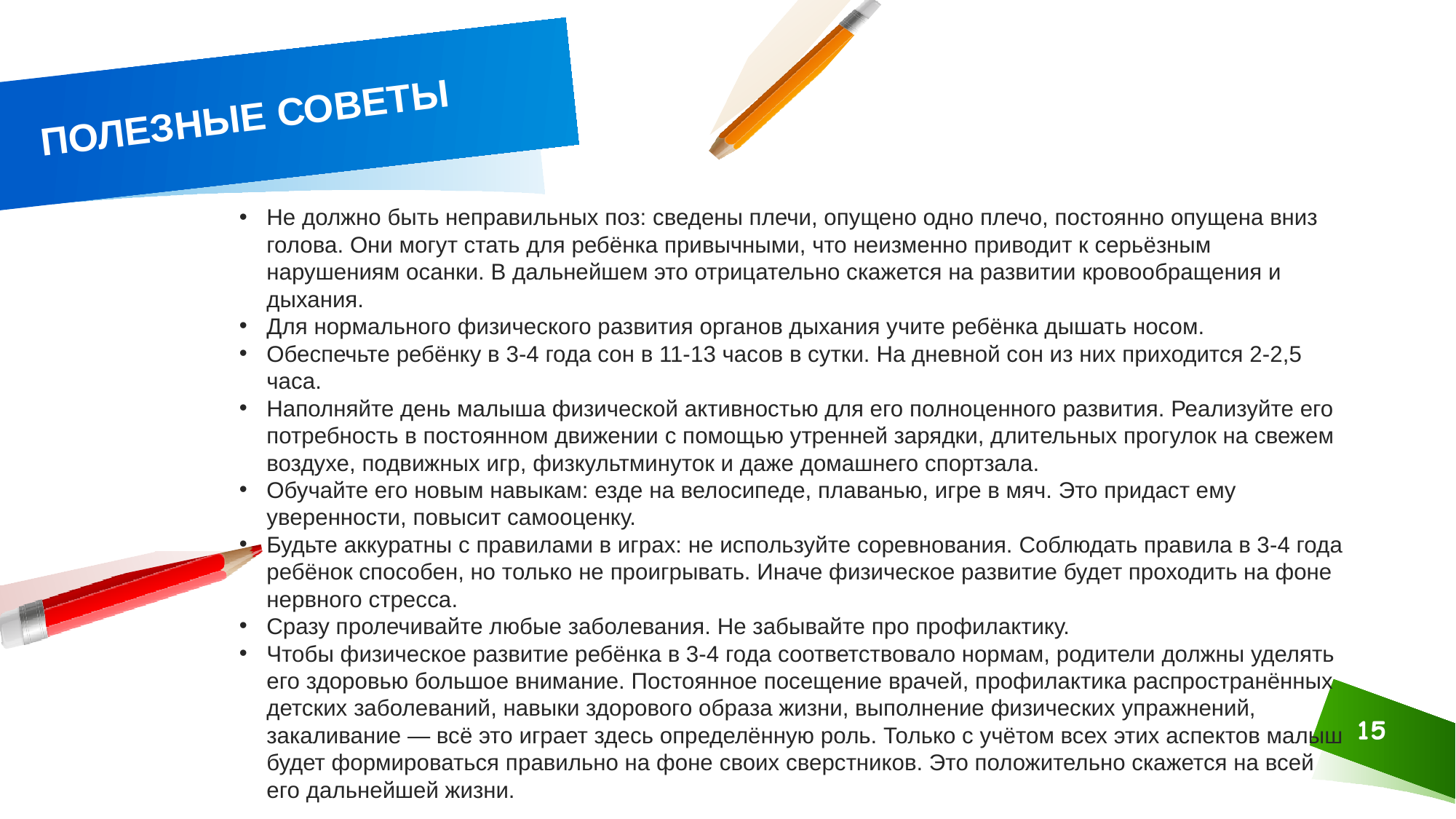

# ПОЛЕЗНЫЕ СОВЕТЫ
Не должно быть неправильных поз: сведены плечи, опущено одно плечо, постоянно опущена вниз голова. Они могут стать для ребёнка привычными, что неизменно приводит к серьёзным нарушениям осанки. В дальнейшем это отрицательно скажется на развитии кровообращения и дыхания.
Для нормального физического развития органов дыхания учите ребёнка дышать носом.
Обеспечьте ребёнку в 3-4 года сон в 11-13 часов в сутки. На дневной сон из них приходится 2-2,5 часа.
Наполняйте день малыша физической активностью для его полноценного развития. Реализуйте его потребность в постоянном движении с помощью утренней зарядки, длительных прогулок на свежем воздухе, подвижных игр, физкультминуток и даже домашнего спортзала.
Обучайте его новым навыкам: езде на велосипеде, плаванью, игре в мяч. Это придаст ему уверенности, повысит самооценку.
Будьте аккуратны с правилами в играх: не используйте соревнования. Соблюдать правила в 3-4 года ребёнок способен, но только не проигрывать. Иначе физическое развитие будет проходить на фоне нервного стресса.
Сразу пролечивайте любые заболевания. Не забывайте про профилактику.
Чтобы физическое развитие ребёнка в 3-4 года соответствовало нормам, родители должны уделять его здоровью большое внимание. Постоянное посещение врачей, профилактика распространённых детских заболеваний, навыки здорового образа жизни, выполнение физических упражнений, закаливание — всё это играет здесь определённую роль. Только с учётом всех этих аспектов малыш будет формироваться правильно на фоне своих сверстников. Это положительно скажется на всей его дальнейшей жизни.

15